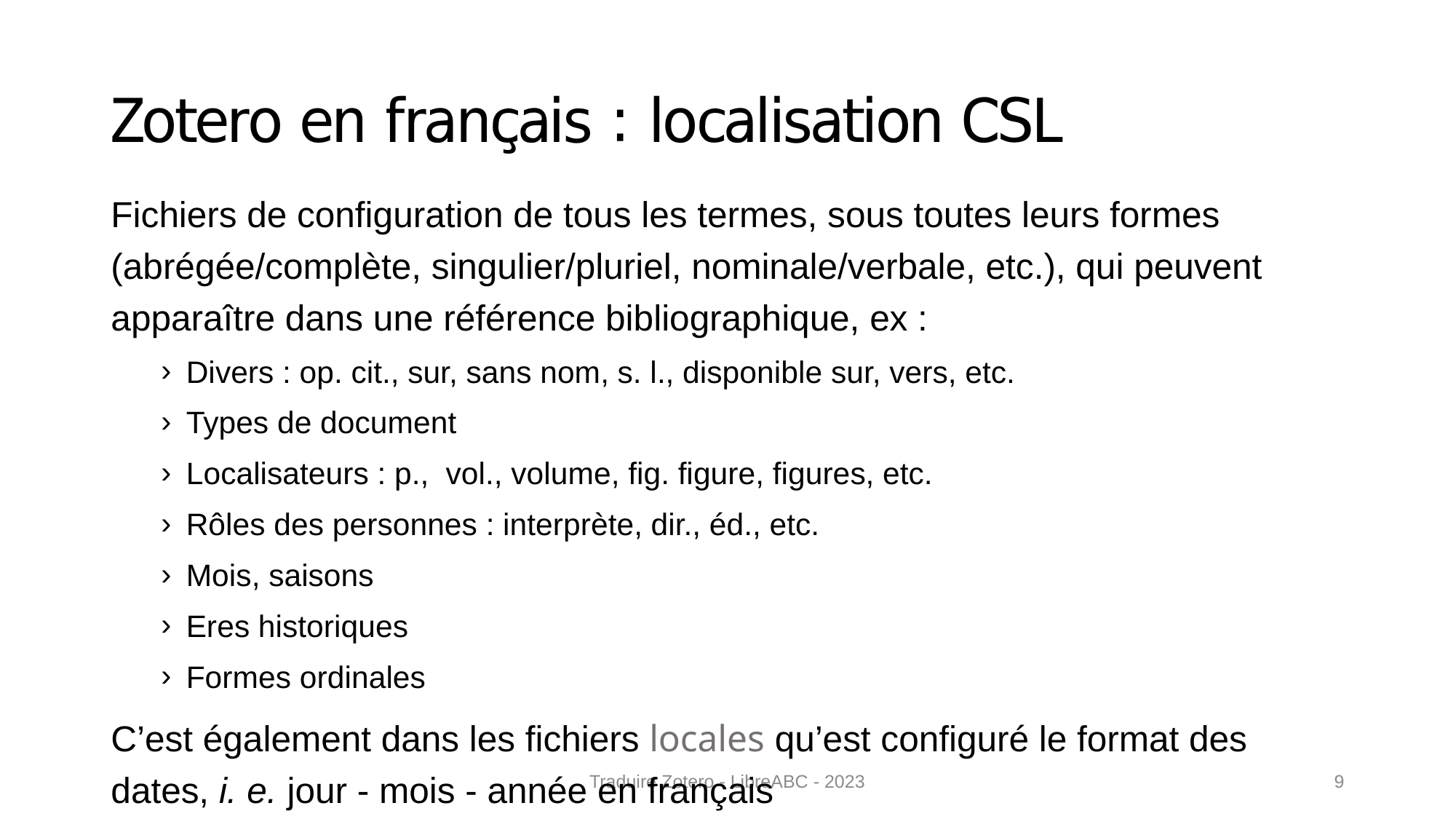

# Zotero en français : localisation CSL
Fichiers de configuration de tous les termes, sous toutes leurs formes (abrégée/complète, singulier/pluriel, nominale/verbale, etc.), qui peuvent apparaître dans une référence bibliographique, ex :
Divers : op. cit., sur, sans nom, s. l., disponible sur, vers, etc.
Types de document
Localisateurs : p.,  vol., volume, fig. figure, figures, etc.
Rôles des personnes : interprète, dir., éd., etc.
Mois, saisons
Eres historiques
Formes ordinales
C’est également dans les fichiers locales qu’est configuré le format des dates, i. e. jour - mois - année en français

Traduire Zotero - LibreABC - 2023
9